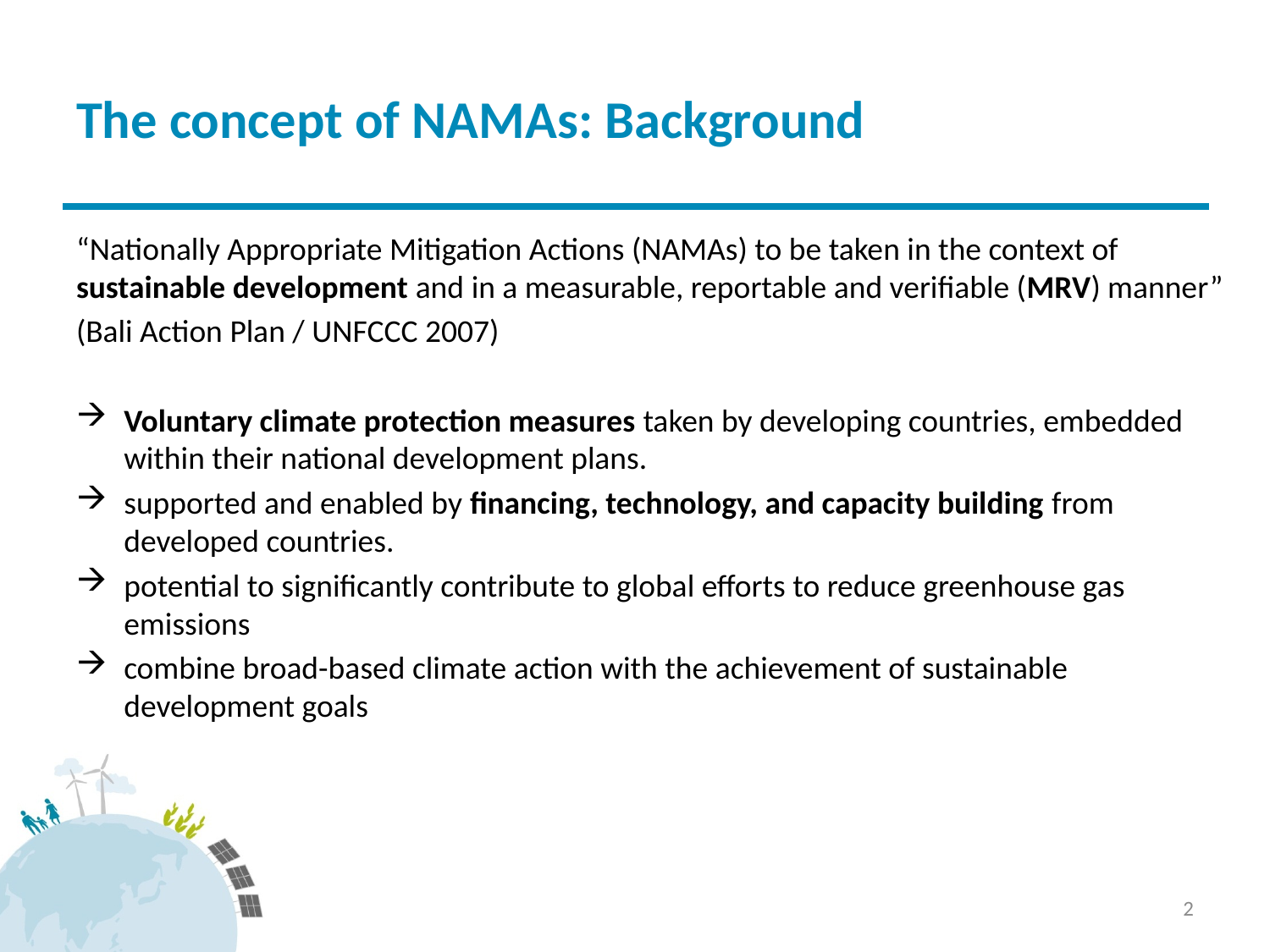

# The concept of NAMAs: Background
“Nationally Appropriate Mitigation Actions (NAMAs) to be taken in the context of sustainable development and in a measurable, reportable and verifiable (MRV) manner”
(Bali Action Plan / UNFCCC 2007)

Voluntary climate protection measures taken by developing countries, embedded within their national development plans.
supported and enabled by financing, technology, and capacity building from developed countries.
potential to significantly contribute to global efforts to reduce greenhouse gas emissions
combine broad-based climate action with the achievement of sustainable development goals

2